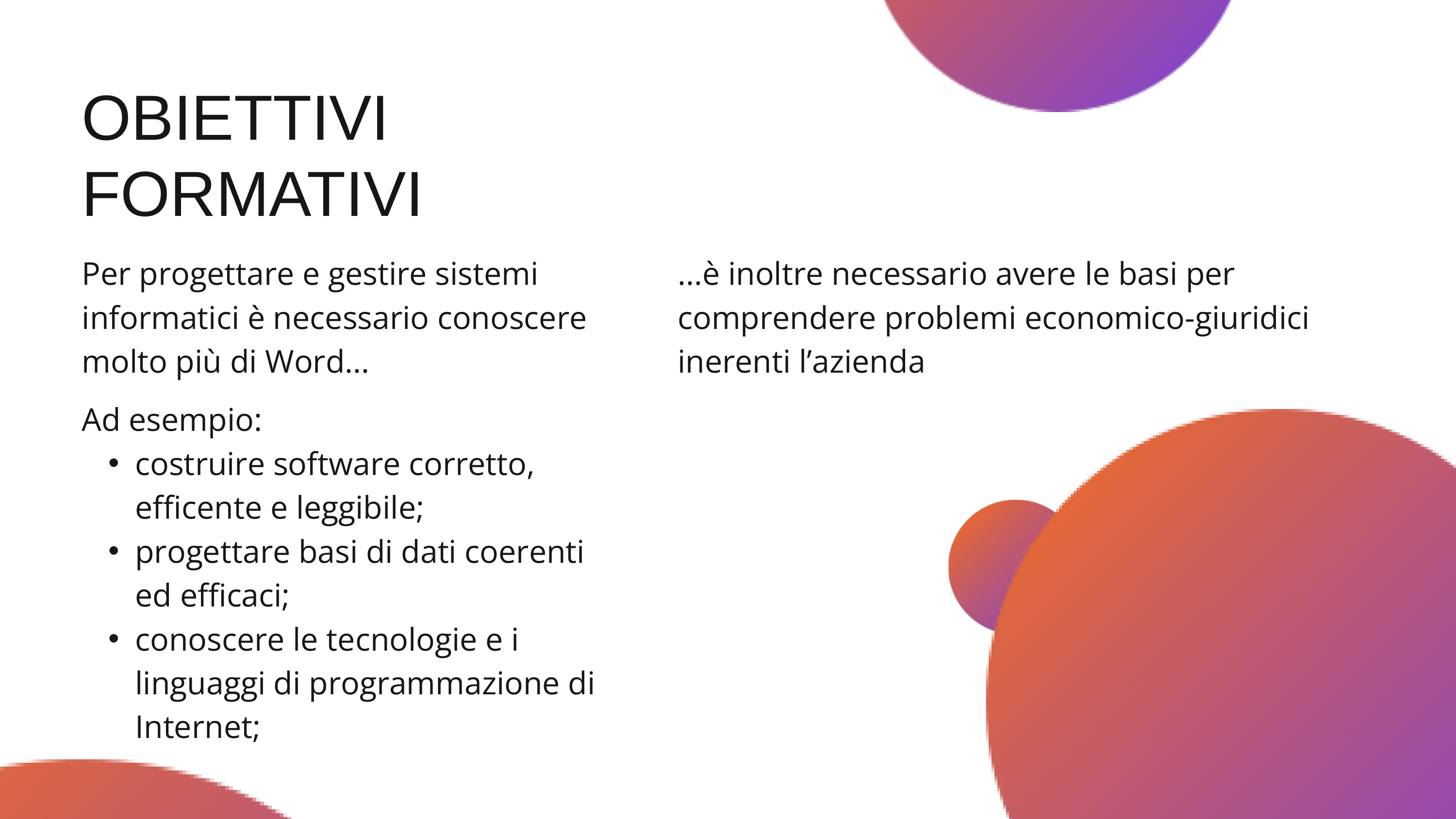

OBIETTIVI FORMATIVI
Per progettare e gestire sistemi informatici è necessario conoscere molto più di Word...
...è inoltre necessario avere le basi per comprendere problemi economico-giuridici inerenti l’azienda
Ad esempio:
costruire software corretto, efficente e leggibile;
progettare basi di dati coerenti ed efficaci;
conoscere le tecnologie e i linguaggi di programmazione di Internet;